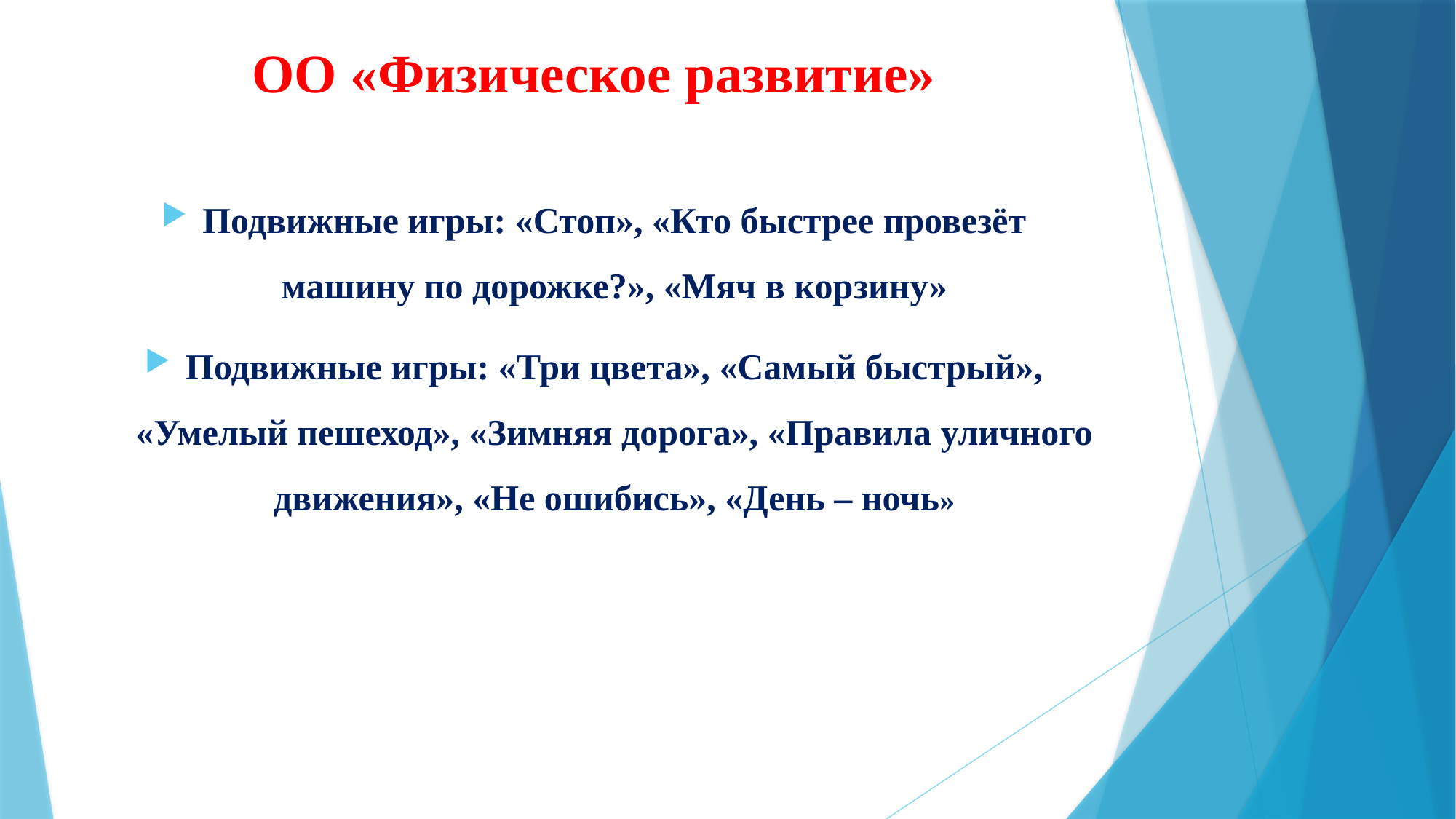

# ОО «Физическое развитие»
Подвижные игры: «Стоп», «Кто быстрее провезёт машину по дорожке?», «Мяч в корзину»
Подвижные игры: «Три цвета», «Самый быстрый», «Умелый пешеход», «Зимняя дорога», «Правила уличного движения», «Не ошибись», «День – ночь»